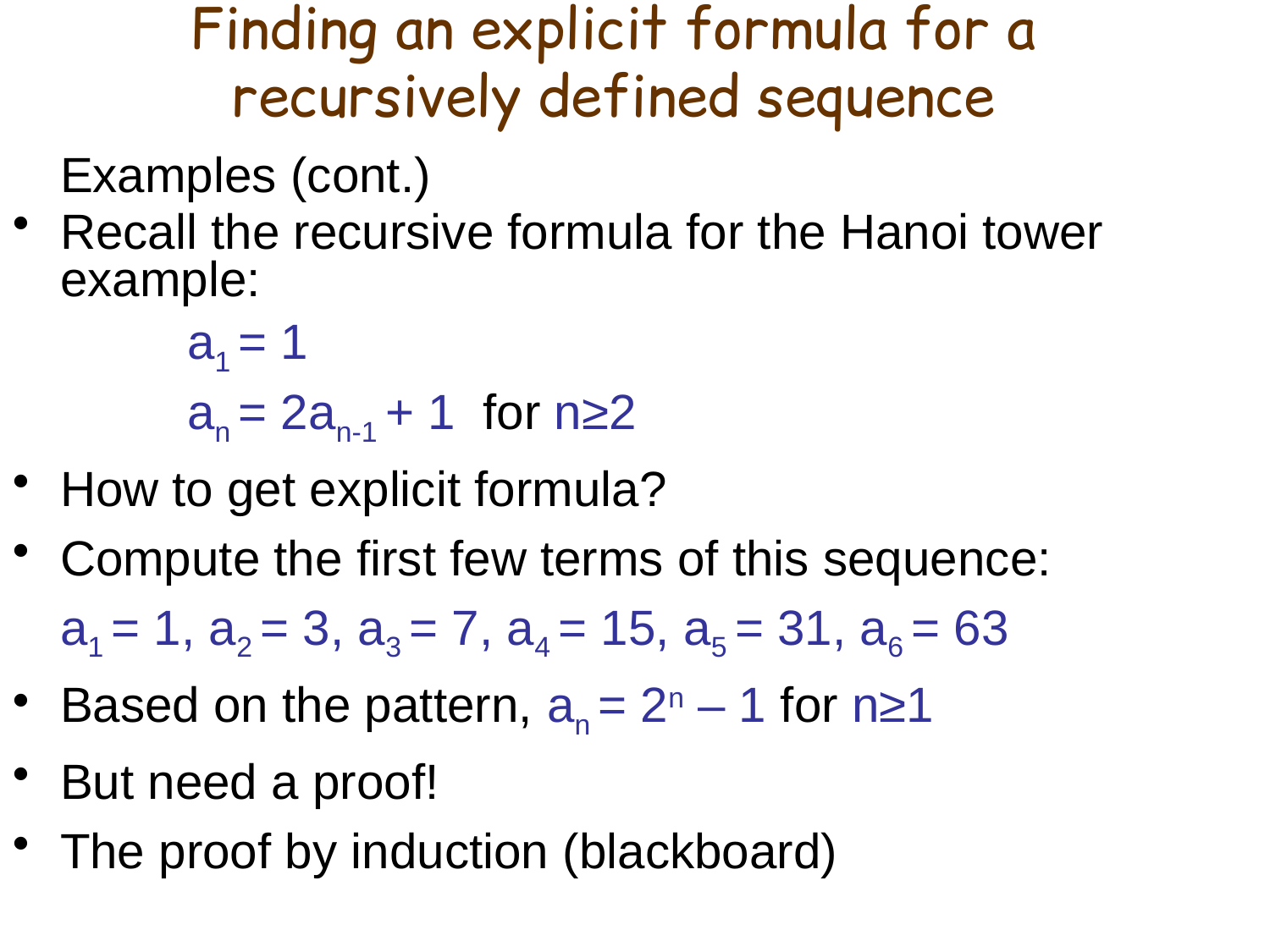

# Finding an explicit formula for a recursively defined sequence
	Examples (cont.)
Recall the recursive formula for the Hanoi tower example:
		a1 = 1
		an = 2an-1 + 1  for n≥2
How to get explicit formula?
Compute the first few terms of this sequence:
	a1 = 1, a2 = 3, a3 = 7, a4 = 15, a5 = 31, a6 = 63
Based on the pattern, an = 2n – 1 for n≥1
But need a proof!
The proof by induction (blackboard)